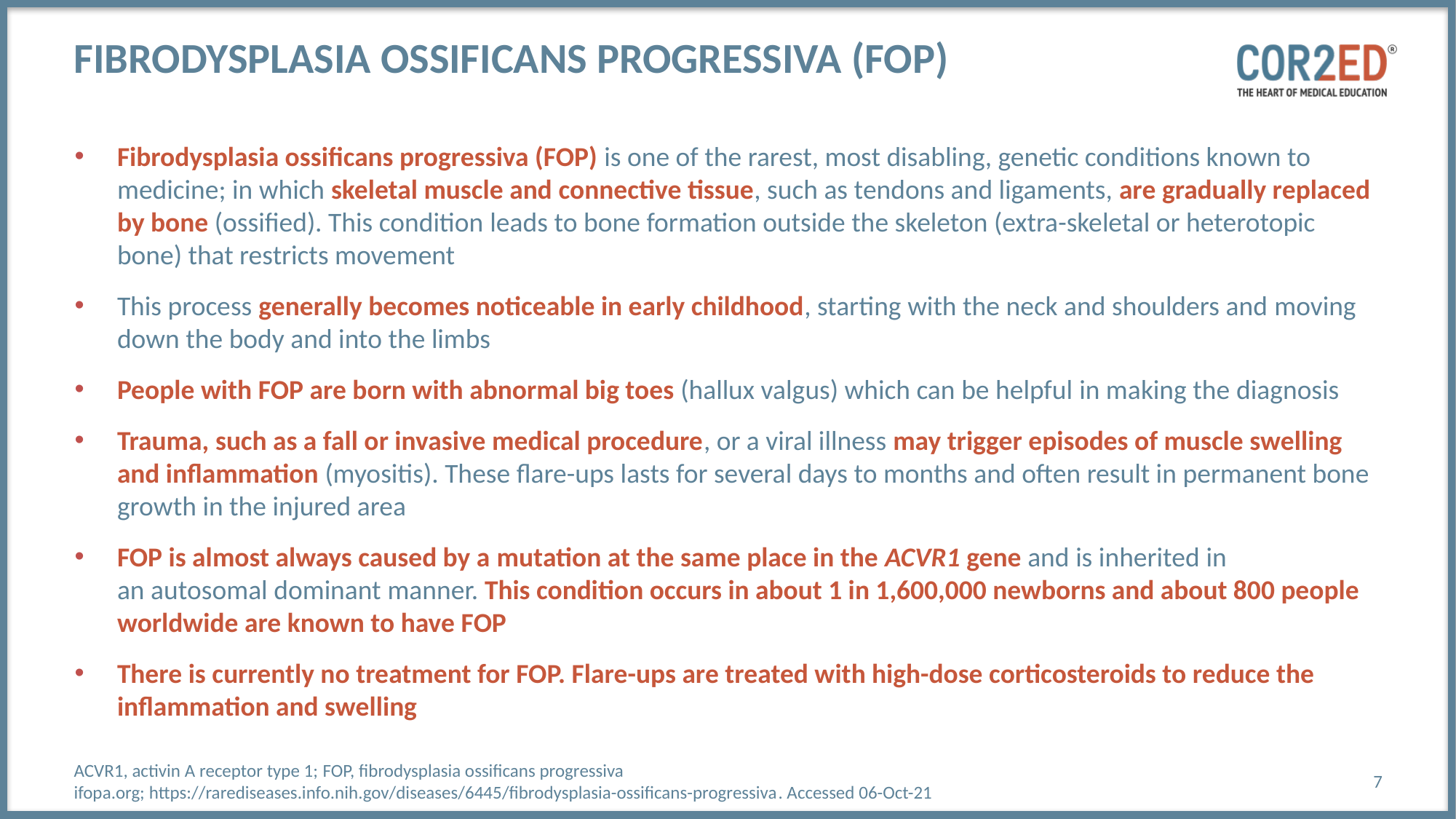

# FIBRODYSPLASIA OSSIFICANS PROGRESSIVA (FOP)
Fibrodysplasia ossificans progressiva (FOP) is one of the rarest, most disabling, genetic conditions known to medicine; in which skeletal muscle and connective tissue, such as tendons and ligaments, are gradually replaced by bone (ossified). This condition leads to bone formation outside the skeleton (extra-skeletal or heterotopic bone) that restricts movement
This process generally becomes noticeable in early childhood, starting with the neck and shoulders and moving down the body and into the limbs
People with FOP are born with abnormal big toes (hallux valgus) which can be helpful in making the diagnosis
Trauma, such as a fall or invasive medical procedure, or a viral illness may trigger episodes of muscle swelling and inflammation (myositis). These flare-ups lasts for several days to months and often result in permanent bone growth in the injured area
FOP is almost always caused by a mutation at the same place in the ACVR1 gene and is inherited in an autosomal dominant manner. This condition occurs in about 1 in 1,600,000 newborns and about 800 people worldwide are known to have FOP
There is currently no treatment for FOP. Flare-ups are treated with high-dose corticosteroids to reduce the inflammation and swelling
ACVR1, activin A receptor type 1; FOP, fibrodysplasia ossificans progressiva
ifopa.org; https://rarediseases.info.nih.gov/diseases/6445/fibrodysplasia-ossificans-progressiva. Accessed 06-Oct-21
7